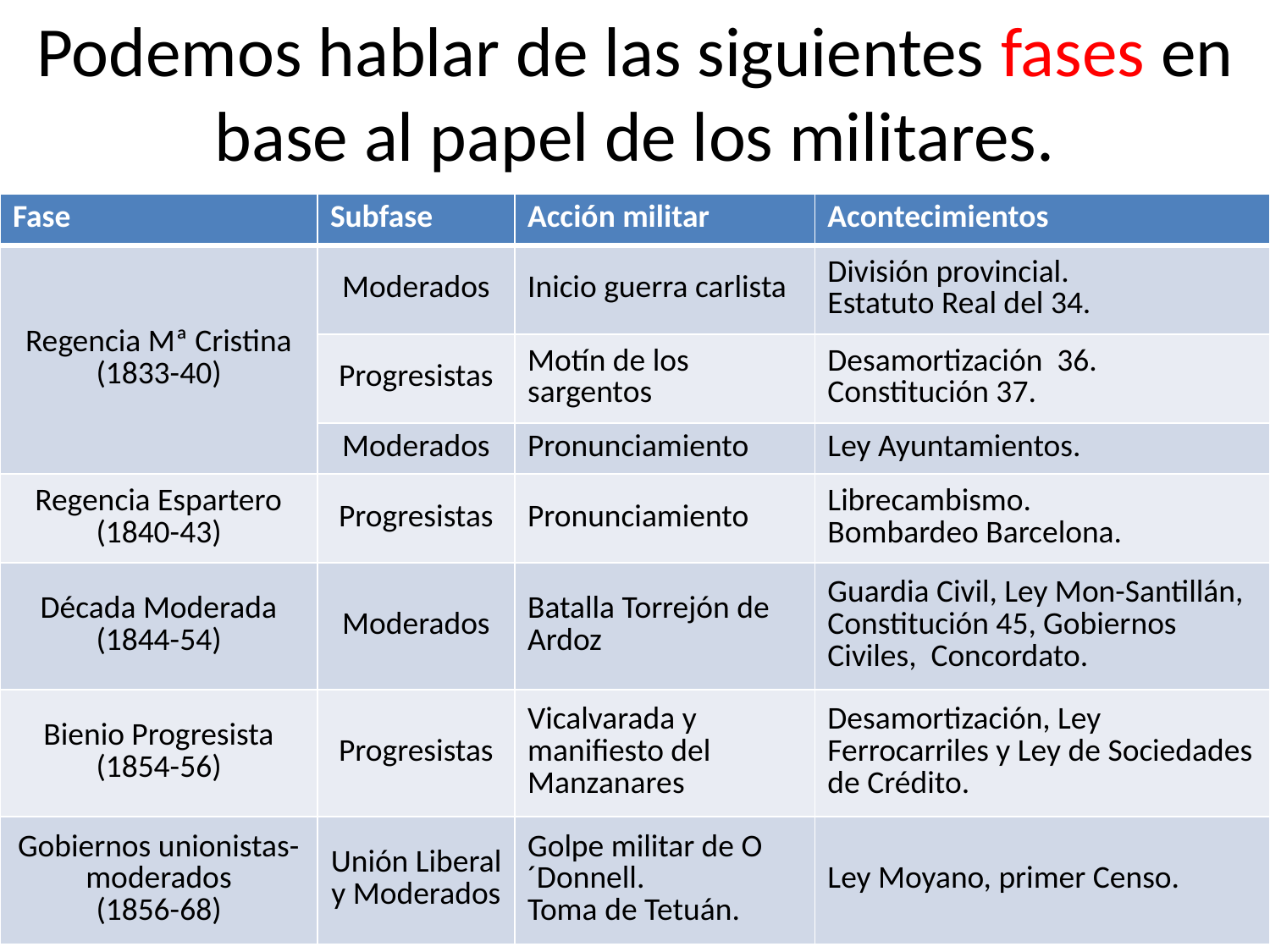

Podemos hablar de las siguientes fases en base al papel de los militares.
| Fase | Subfase | Acción militar | Acontecimientos |
| --- | --- | --- | --- |
| Regencia Mª Cristina (1833-40) | Moderados | Inicio guerra carlista | División provincial. Estatuto Real del 34. |
|  | Progresistas | Motín de los sargentos | Desamortización 36. Constitución 37. |
|  | Moderados | Pronunciamiento | Ley Ayuntamientos. |
| Regencia Espartero (1840-43) | Progresistas | Pronunciamiento | Librecambismo. Bombardeo Barcelona. |
| Década Moderada (1844-54) | Moderados | Batalla Torrejón de Ardoz | Guardia Civil, Ley Mon-Santillán, Constitución 45, Gobiernos Civiles, Concordato. |
| Bienio Progresista (1854-56) | Progresistas | Vicalvarada y manifiesto del Manzanares | Desamortización, Ley Ferrocarriles y Ley de Sociedades de Crédito. |
| Gobiernos unionistas-moderados (1856-68) | Unión Liberal y Moderados | Golpe militar de O´Donnell. Toma de Tetuán. | Ley Moyano, primer Censo. |